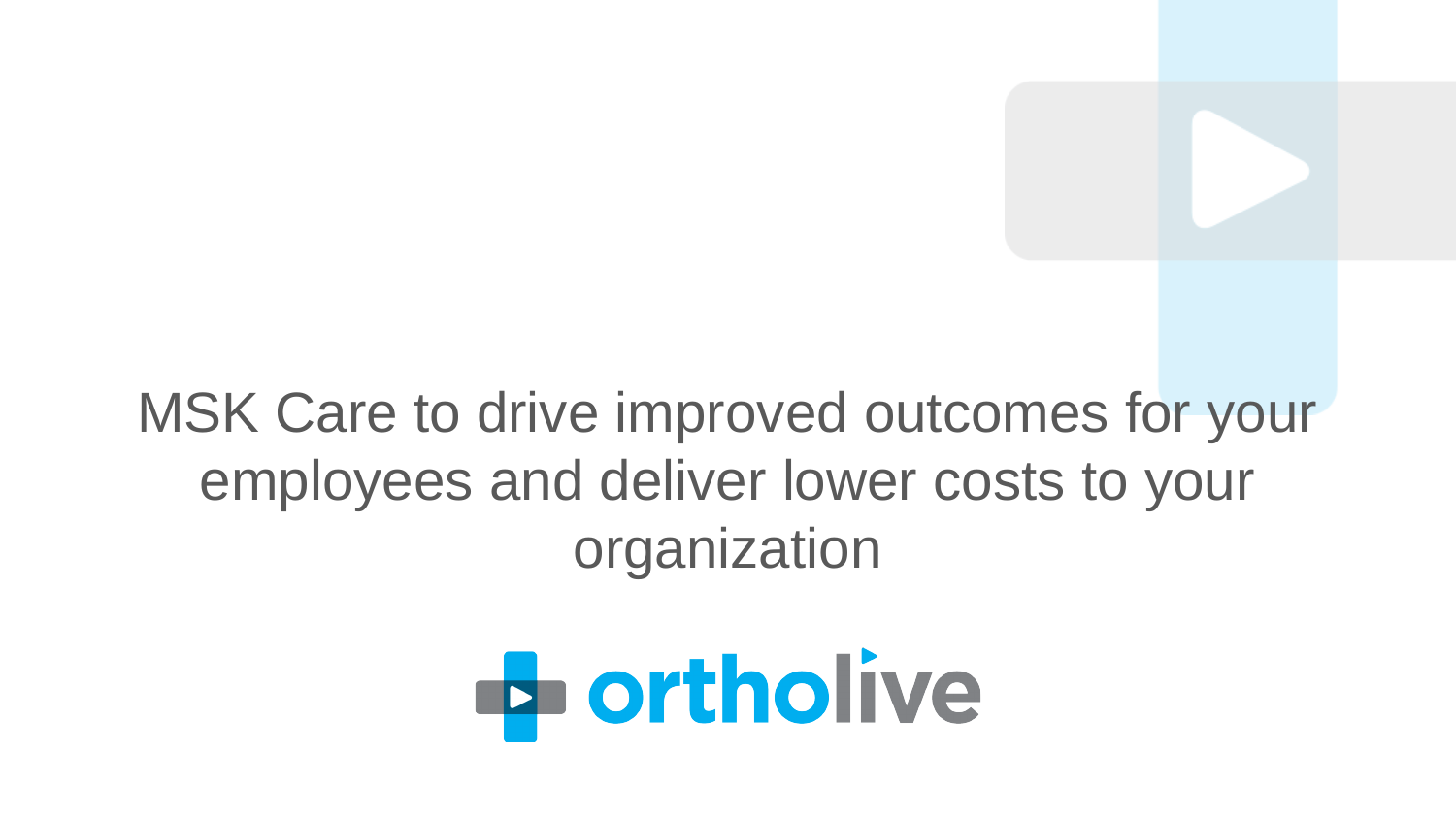

MSK Care to drive improved outcomes for your employees and deliver lower costs to your organization